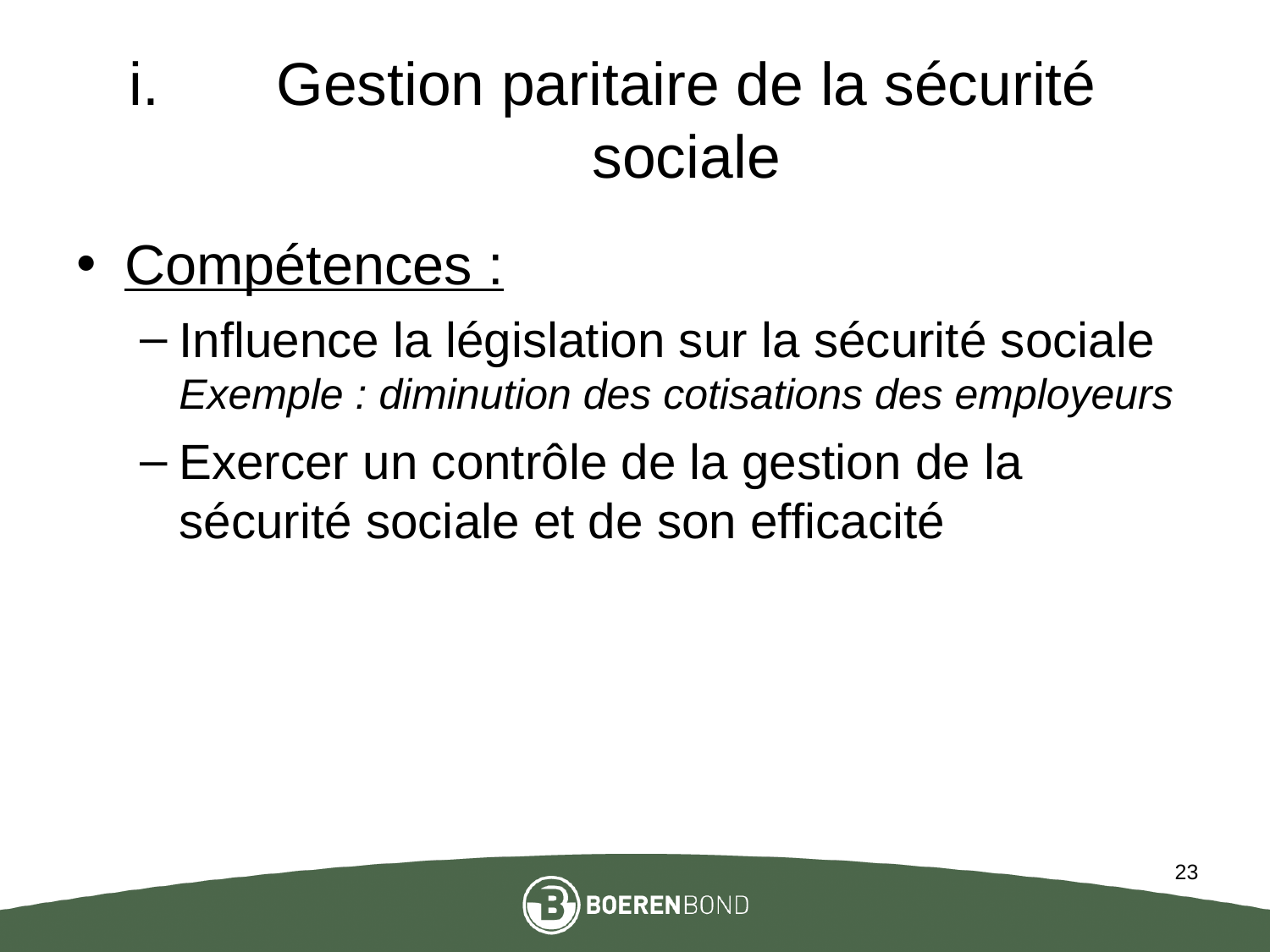

# Gestion paritaire de la sécurité sociale
Compétences :
Influence la législation sur la sécurité sociale
Exemple : diminution des cotisations des employeurs
Exercer un contrôle de la gestion de la sécurité sociale et de son efficacité
23